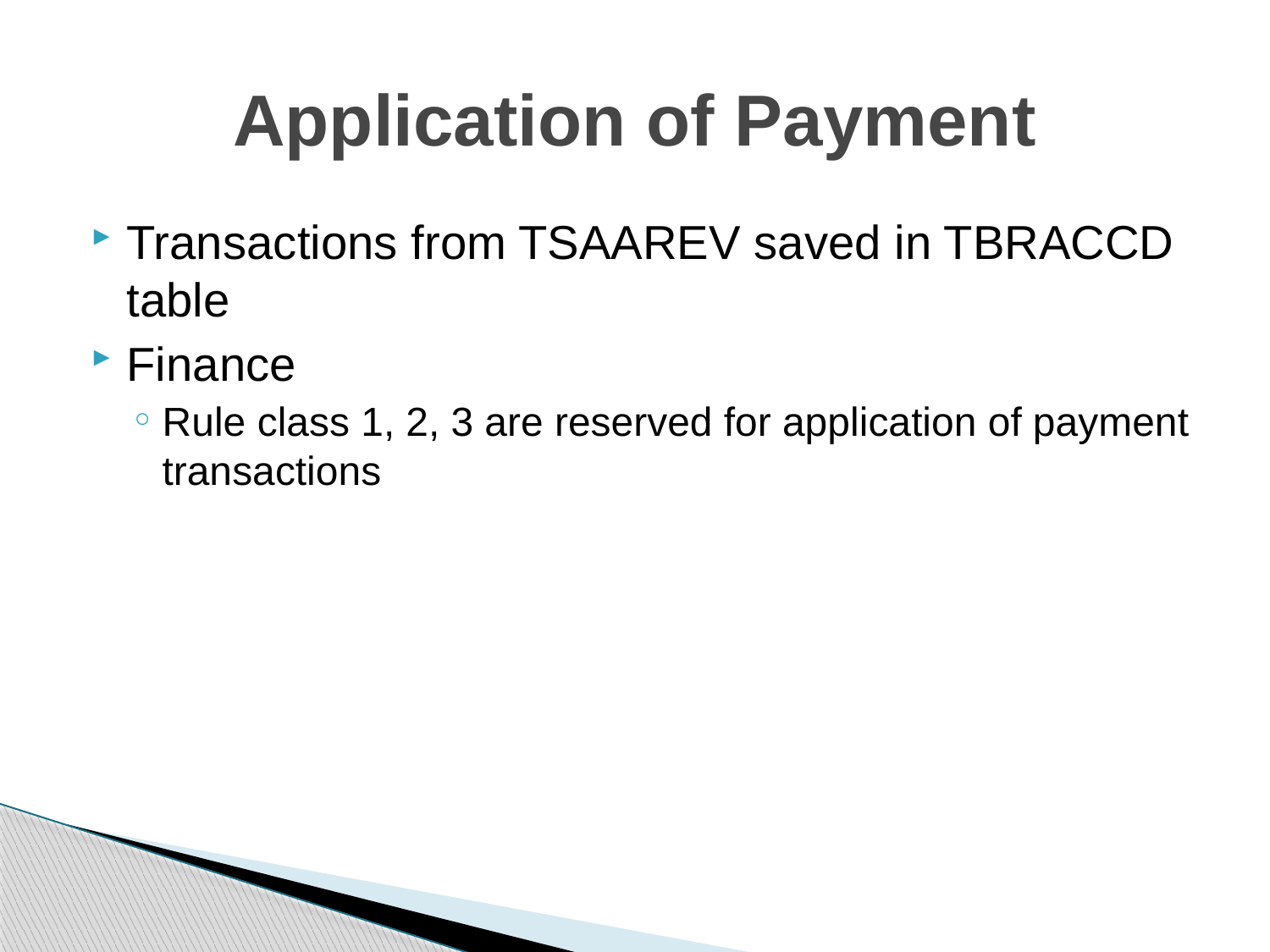

# Application of Payment
Transactions from TSAAREV saved in TBRACCD table
Finance
Rule class 1, 2, 3 are reserved for application of payment transactions